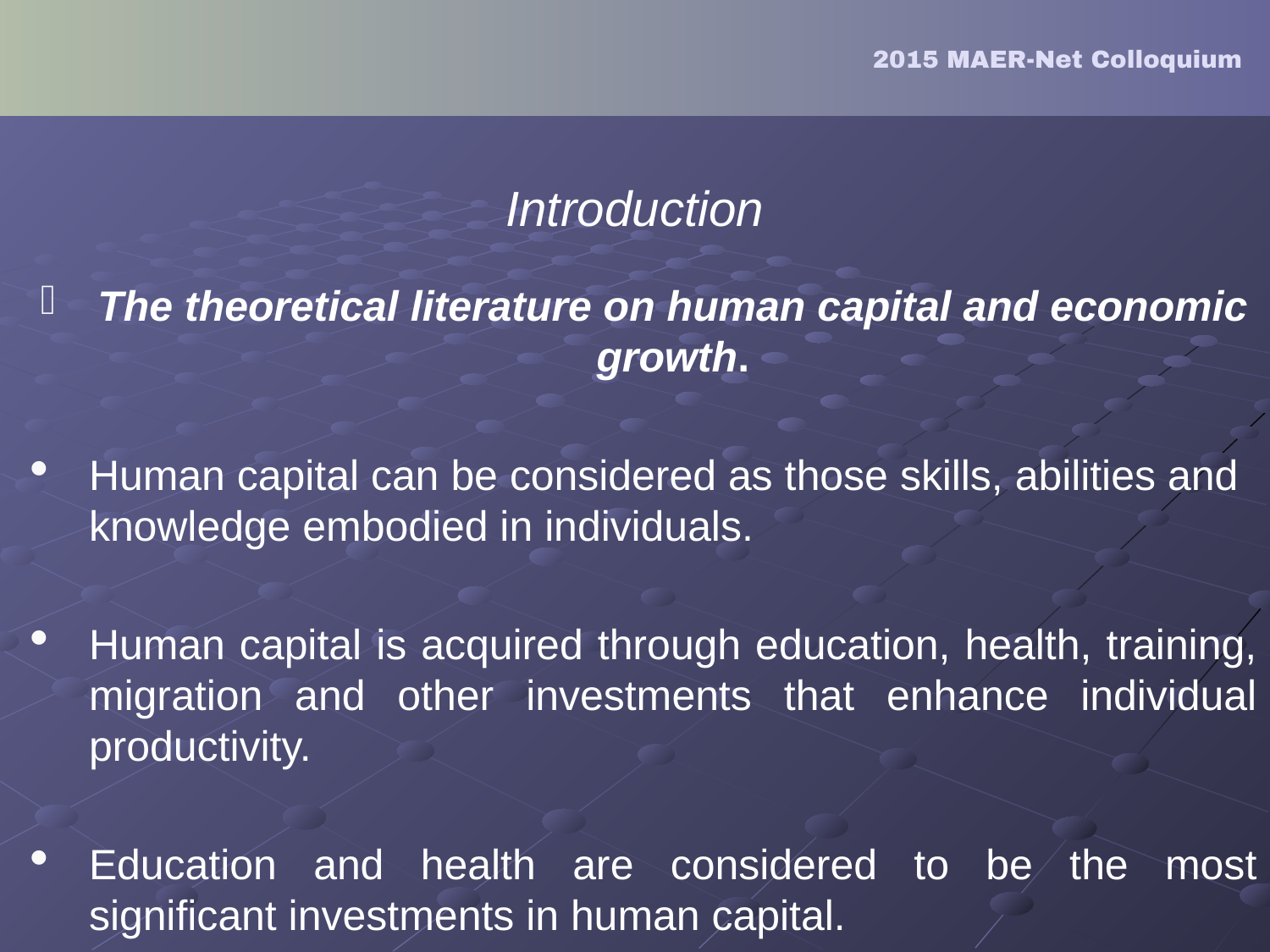

2015 MAER-Net Colloquium

Introduction

The theoretical literature on human capital and economic growth.

Human capital can be considered as those skills, abilities and knowledge embodied in individuals.

Human capital is acquired through education, health, training, migration and other investments that enhance individual productivity.

Education and health are considered to be the most significant investments in human capital.